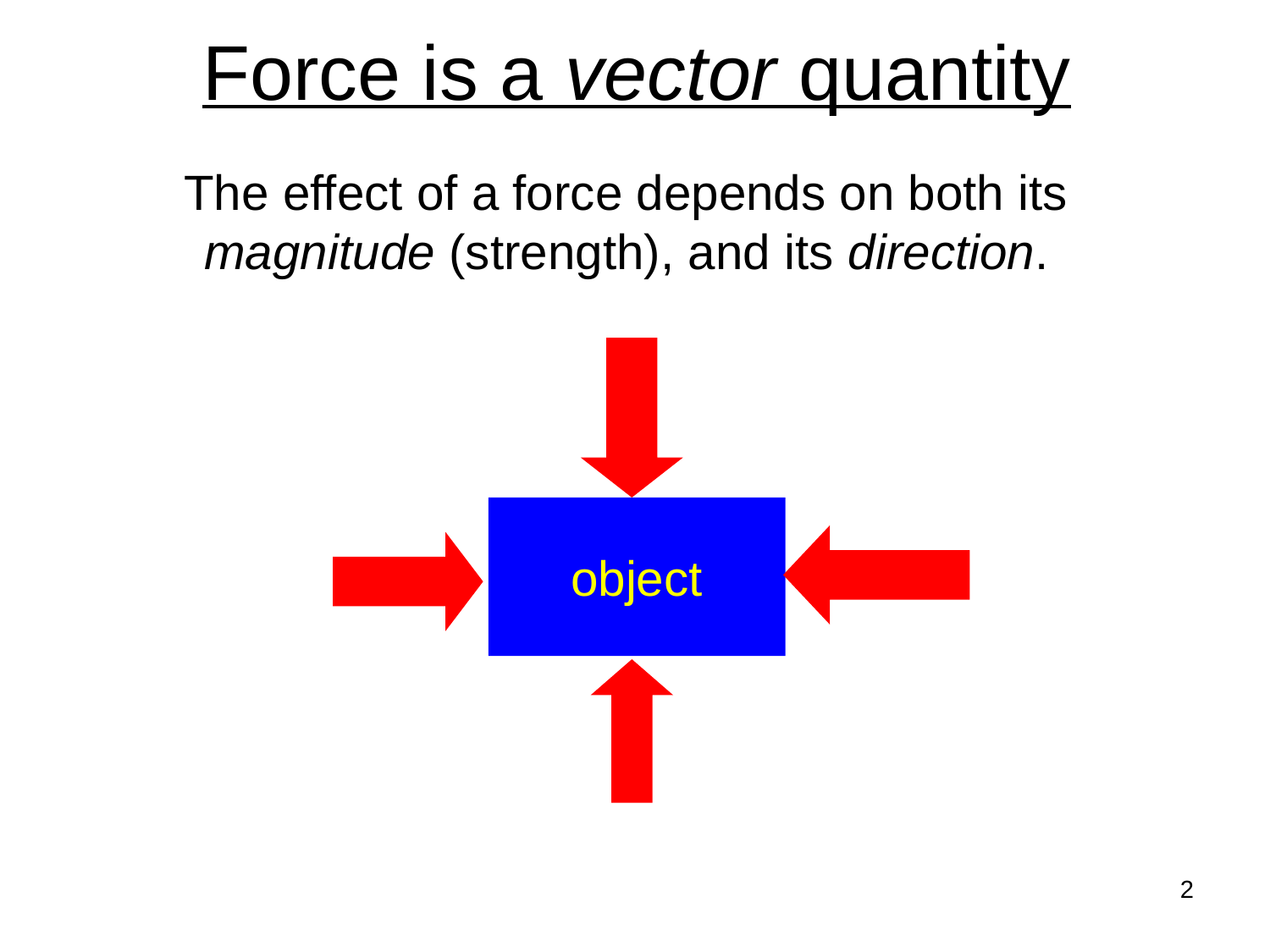

# Force is a vector quantity
The effect of a force depends on both its
magnitude (strength), and its direction.

object

2